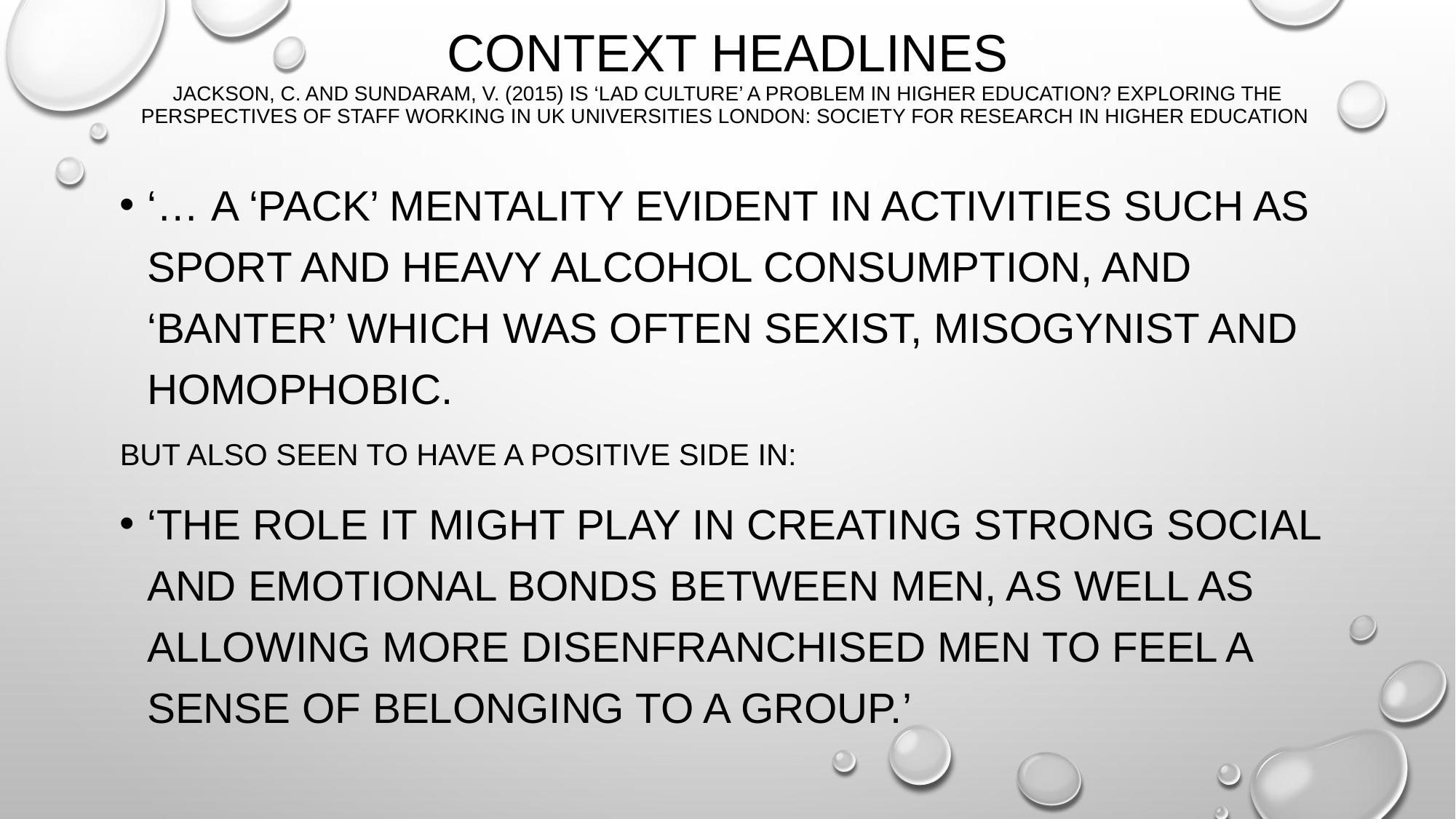

# Context headlines Jackson, C. and Sundaram, V. (2015) Is ‘lad culture’ a problem in higher education? Exploring the perspectives of staff working in UK universities London: Society for Research in Higher Education
‘… a ‘pack’ mentality evident in activities such as sport and heavy alcohol consumption, and ‘banter’ which was often sexist, misogynist and homophobic.
But also seen to have a positive side in:
‘the role it might play in creating strong social and emotional bonds between men, as well as allowing more disenfranchised men to feel a sense of belonging to a group.’